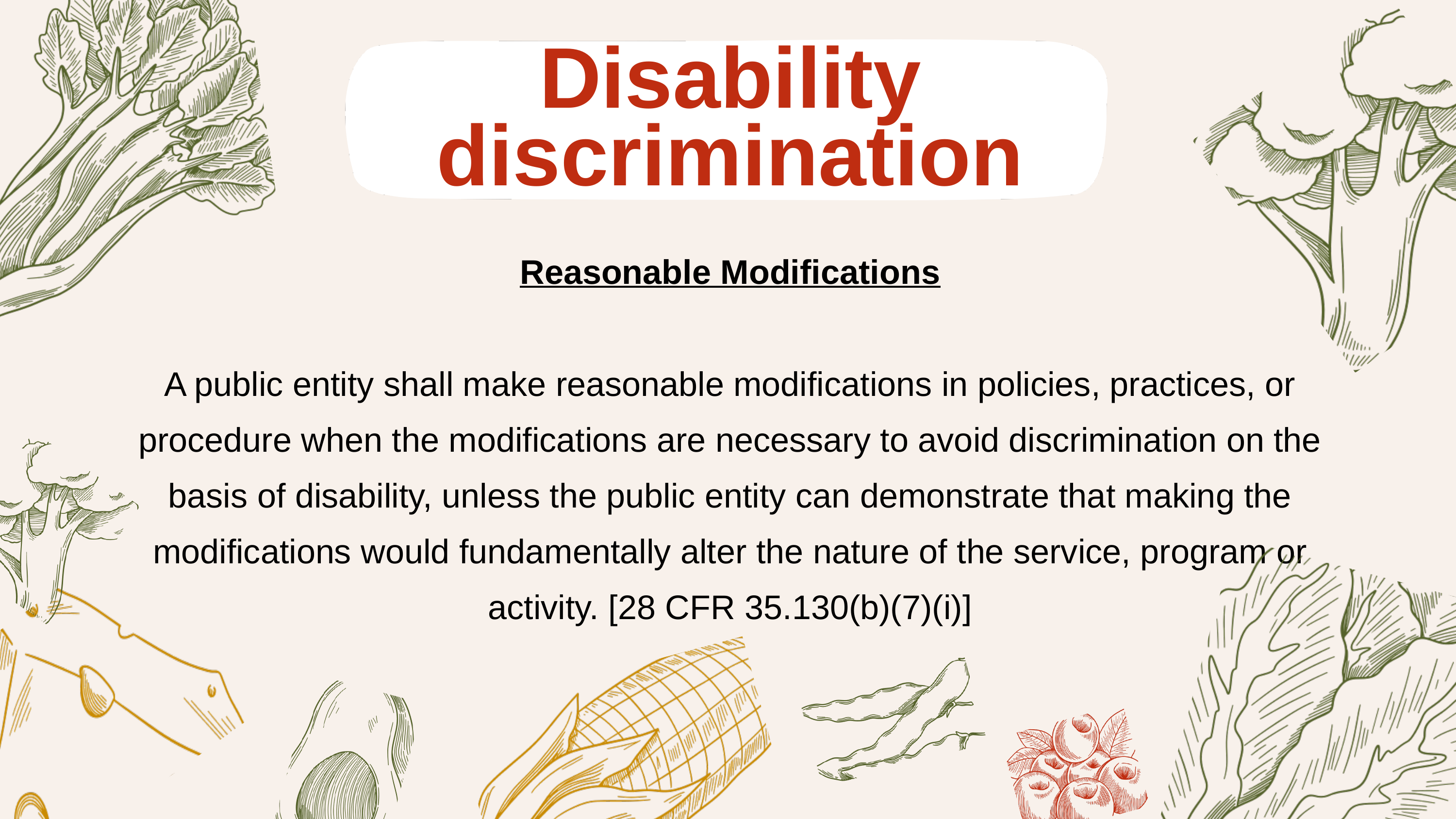

Disability discrimination
Reasonable Modifications

A public entity shall make reasonable modifications in policies, practices, or procedure when the modifications are necessary to avoid discrimination on the basis of disability, unless the public entity can demonstrate that making the modifications would fundamentally alter the nature of the service, program or activity. [28 CFR 35.130(b)(7)(i)]